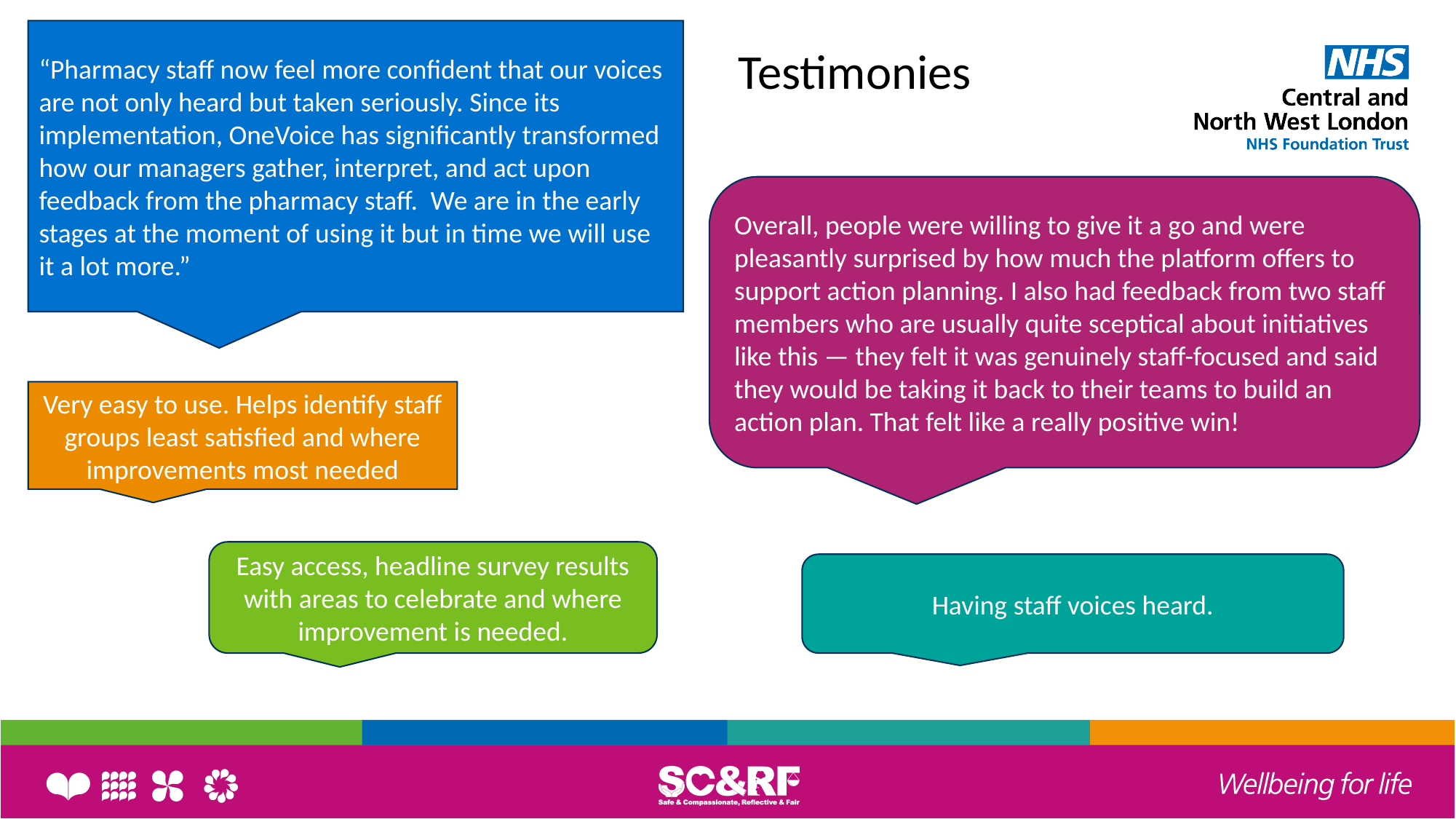

“Pharmacy staff now feel more confident that our voices are not only heard but taken seriously. Since its implementation, OneVoice has significantly transformed how our managers gather, interpret, and act upon feedback from the pharmacy staff.  We are in the early stages at the moment of using it but in time we will use it a lot more.”
Testimonies
Overall, people were willing to give it a go and were pleasantly surprised by how much the platform offers to support action planning. I also had feedback from two staff members who are usually quite sceptical about initiatives like this — they felt it was genuinely staff-focused and said they would be taking it back to their teams to build an action plan. That felt like a really positive win!
Very easy to use. Helps identify staff groups least satisfied and where improvements most needed
Easy access, headline survey results with areas to celebrate and where improvement is needed.
Having staff voices heard.